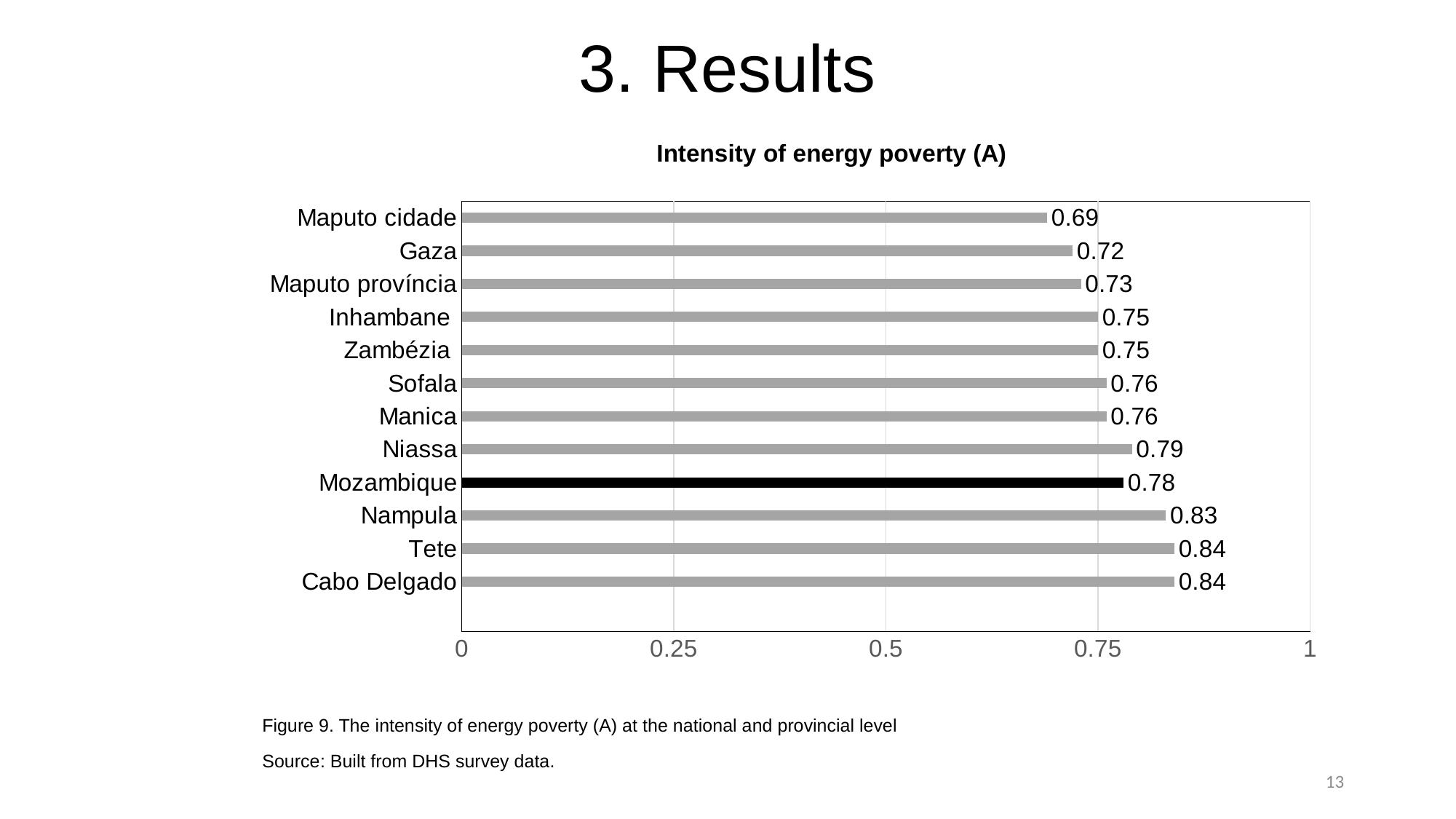

# 3. Results

### Chart

| Category | Intens. Energ. Poverty (A) |
|---|---|
|  | None |
| Cabo Delgado | 0.8400000000000001 |
| Tete | 0.8400000000000001 |
| Nampula | 0.8300000000000001 |
| Mozambique | 0.78 |
| Niassa | 0.79 |
| Manica | 0.7600000000000001 |
| Sofala | 0.7600000000000001 |
| Zambézia  | 0.7500000000000001 |
| Inhambane  | 0.7500000000000001 |
| Maputo província | 0.7300000000000001 |
| Gaza | 0.7200000000000001 |
| Maputo cidade | 0.6900000000000001 |
Figure 9. The intensity of energy poverty (A) at the national and provincial level
Source: Built from DHS survey data.
13